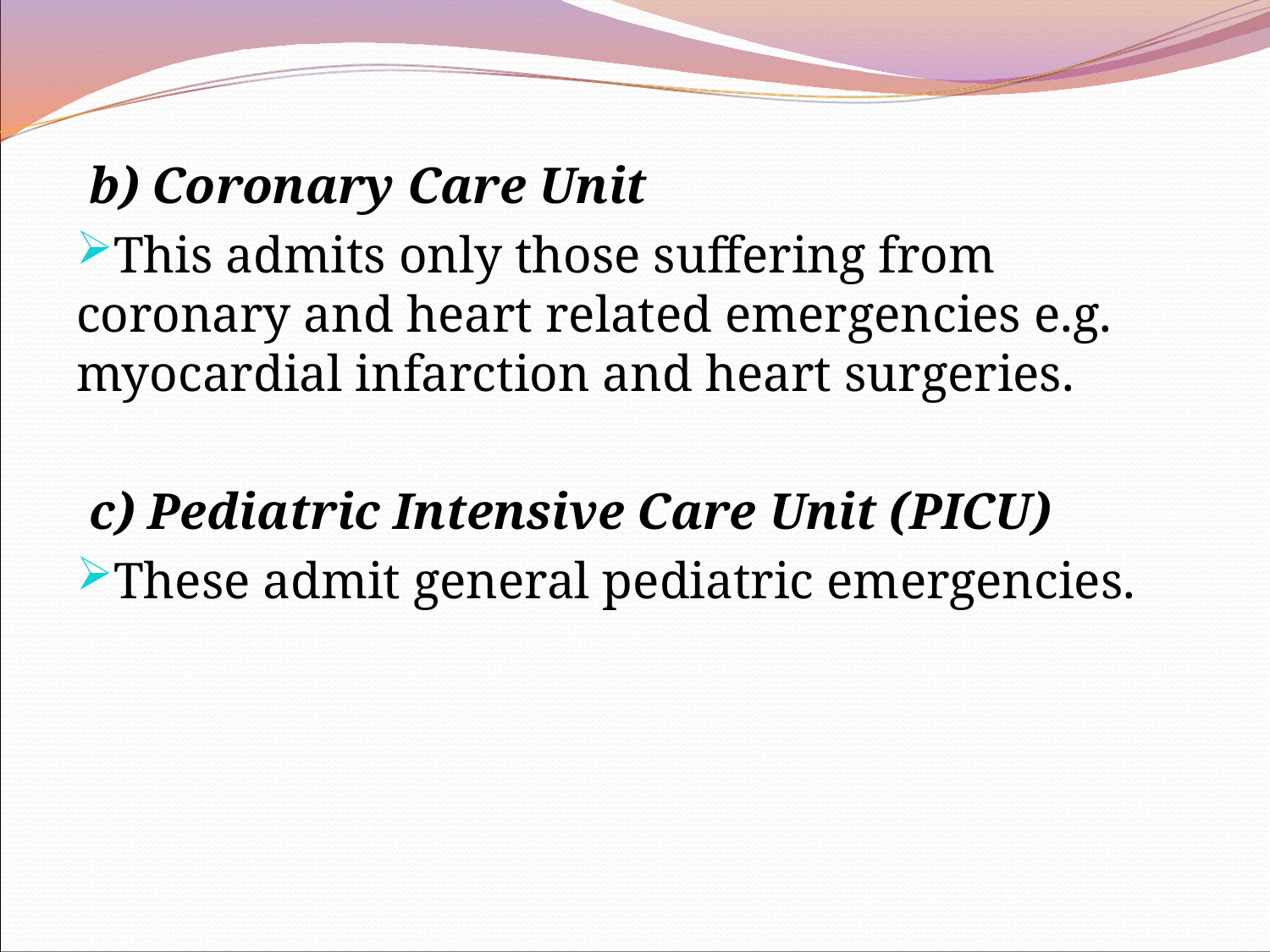

b) Coronary Care Unit
This admits only those suffering from coronary and heart related emergencies e.g. myocardial infarction and heart surgeries.

 c) Pediatric Intensive Care Unit (PICU)
These admit general pediatric emergencies.